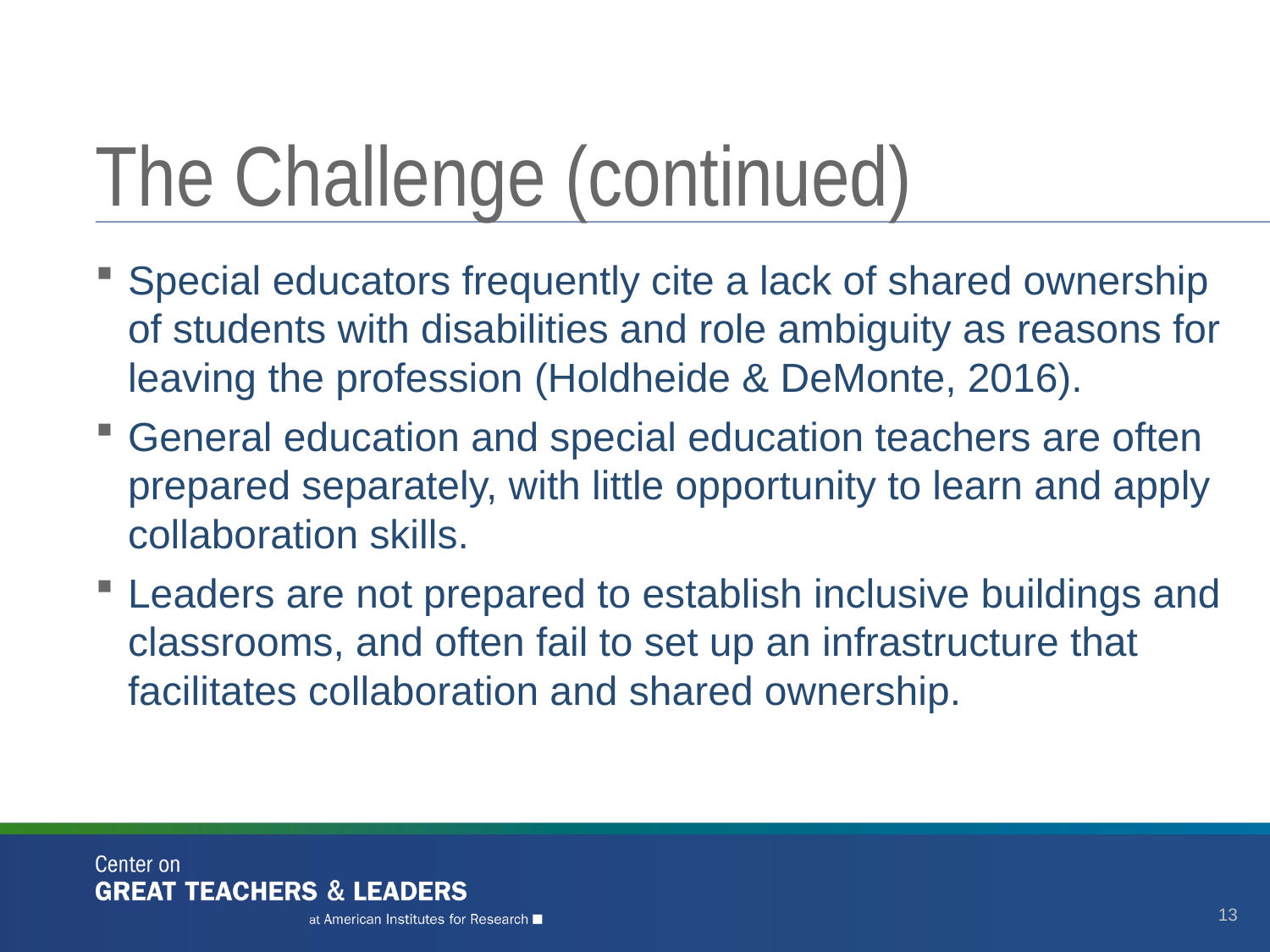

# The Challenge (continued)
Special educators frequently cite a lack of shared ownership of students with disabilities and role ambiguity as reasons for leaving the profession (Holdheide & DeMonte, 2016).
General education and special education teachers are often prepared separately, with little opportunity to learn and apply collaboration skills.
Leaders are not prepared to establish inclusive buildings and classrooms, and often fail to set up an infrastructure that facilitates collaboration and shared ownership.
13